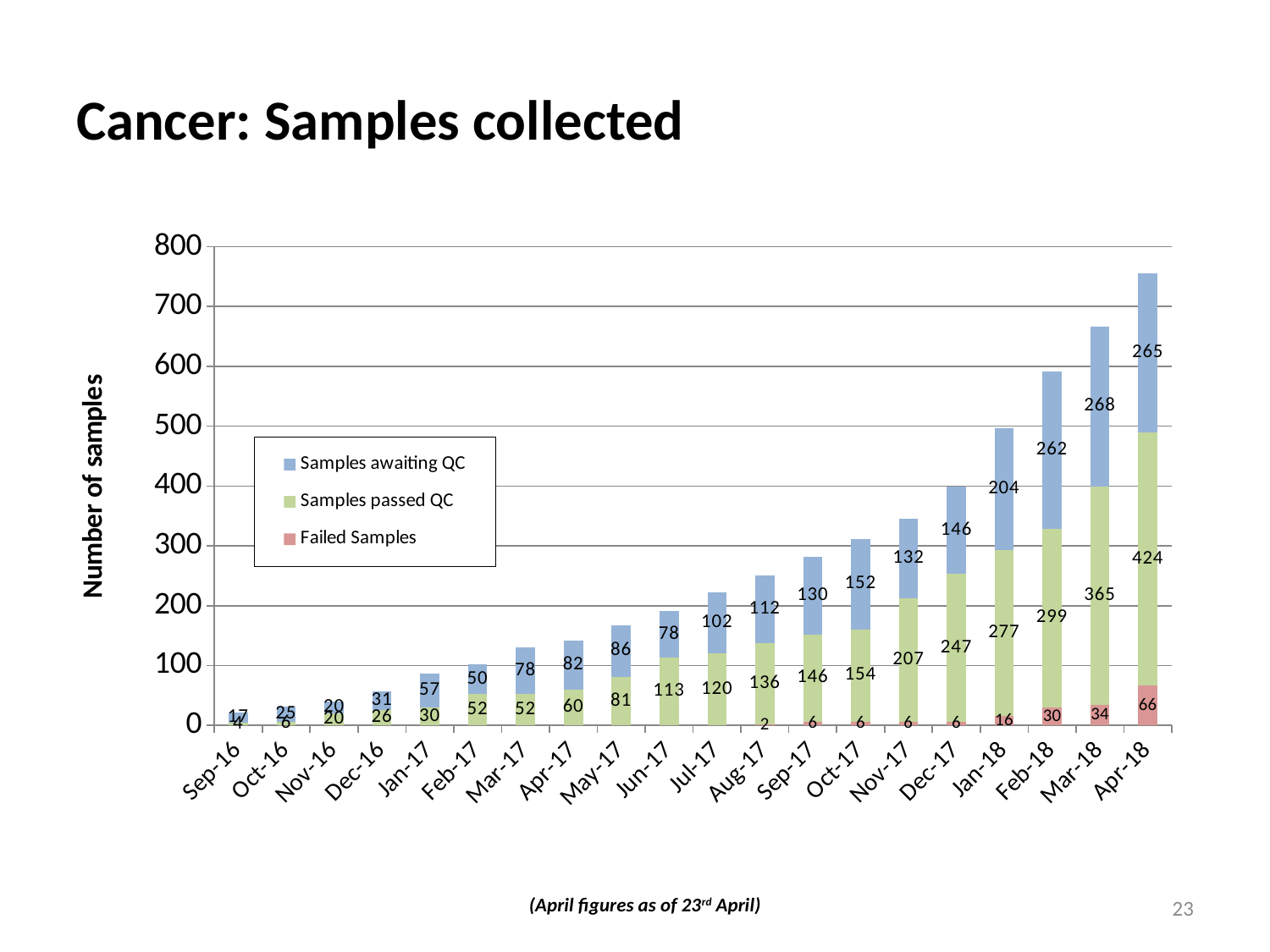

# Cancer: Samples collected

### Chart

| Category | Failed Samples | Samples passed QC | Samples awaiting QC |
|---|---|---|---|
| 42614 | None | 4.0 | 17.0 |
| 42644 | None | 6.0 | 25.0 |
| 42675 | None | 20.0 | 20.0 |
| 42705 | None | 26.0 | 31.0 |
| 42736 | None | 30.0 | 57.0 |
| 42767 | None | 52.0 | 50.0 |
| 42795 | None | 52.0 | 78.0 |
| 42826 | None | 60.0 | 82.0 |
| 42856 | None | 81.0 | 86.0 |
| 42887 | None | 113.0 | 78.0 |
| 42917 | None | 120.0 | 102.0 |
| 42948 | 2.0 | 136.0 | 112.0 |
| 42979 | 6.0 | 146.0 | 130.0 |
| 43009 | 6.0 | 154.0 | 152.0 |
| 43040 | 6.0 | 207.0 | 132.0 |
| 43070 | 6.0 | 247.0 | 146.0 |
| 43101 | 16.0 | 277.0 | 204.0 |
| 43132 | 30.0 | 299.0 | 262.0 |
| 43160 | 34.0 | 365.0 | 268.0 |
| 43191 | 66.0 | 424.0 | 265.0 |
23
(April figures as of 23rd April)